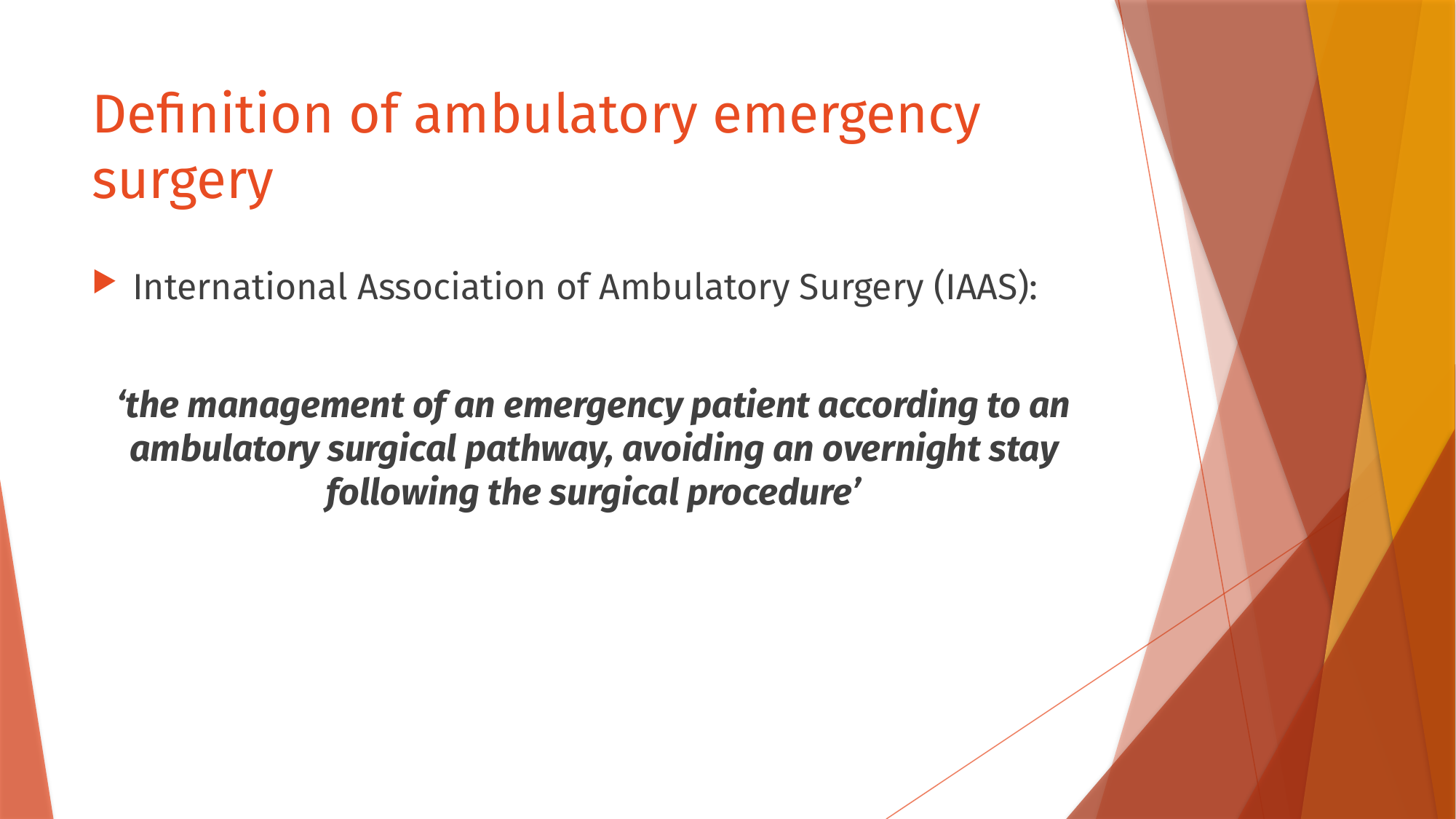

# Definition of ambulatory emergency surgery
International Association of Ambulatory Surgery (IAAS):

‘the management of an emergency patient according to an ambulatory surgical pathway, avoiding an overnight stay following the surgical procedure’